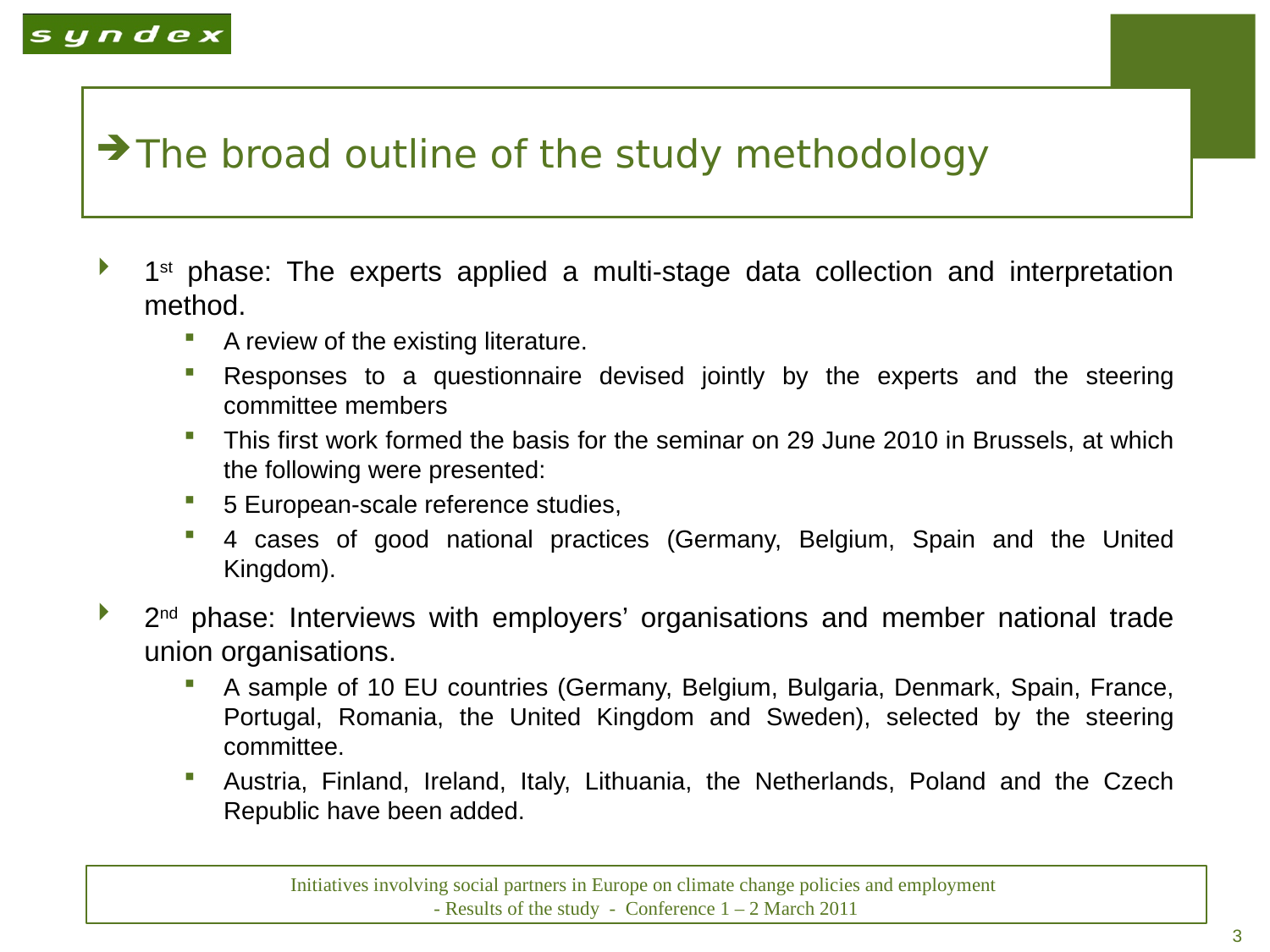

# The broad outline of the study methodology

1st phase: The experts applied a multi-stage data collection and interpretation method.
A review of the existing literature.
Responses to a questionnaire devised jointly by the experts and the steering committee members
This first work formed the basis for the seminar on 29 June 2010 in Brussels, at which the following were presented:
5 European-scale reference studies,
4 cases of good national practices (Germany, Belgium, Spain and the United Kingdom).
2nd phase: Interviews with employers’ organisations and member national trade union organisations.
A sample of 10 EU countries (Germany, Belgium, Bulgaria, Denmark, Spain, France, Portugal, Romania, the United Kingdom and Sweden), selected by the steering committee.
Austria, Finland, Ireland, Italy, Lithuania, the Netherlands, Poland and the Czech Republic have been added.
Initiatives involving social partners in Europe on climate change policies and employment
- Results of the study  -  Conference 1 – 2 March 2011